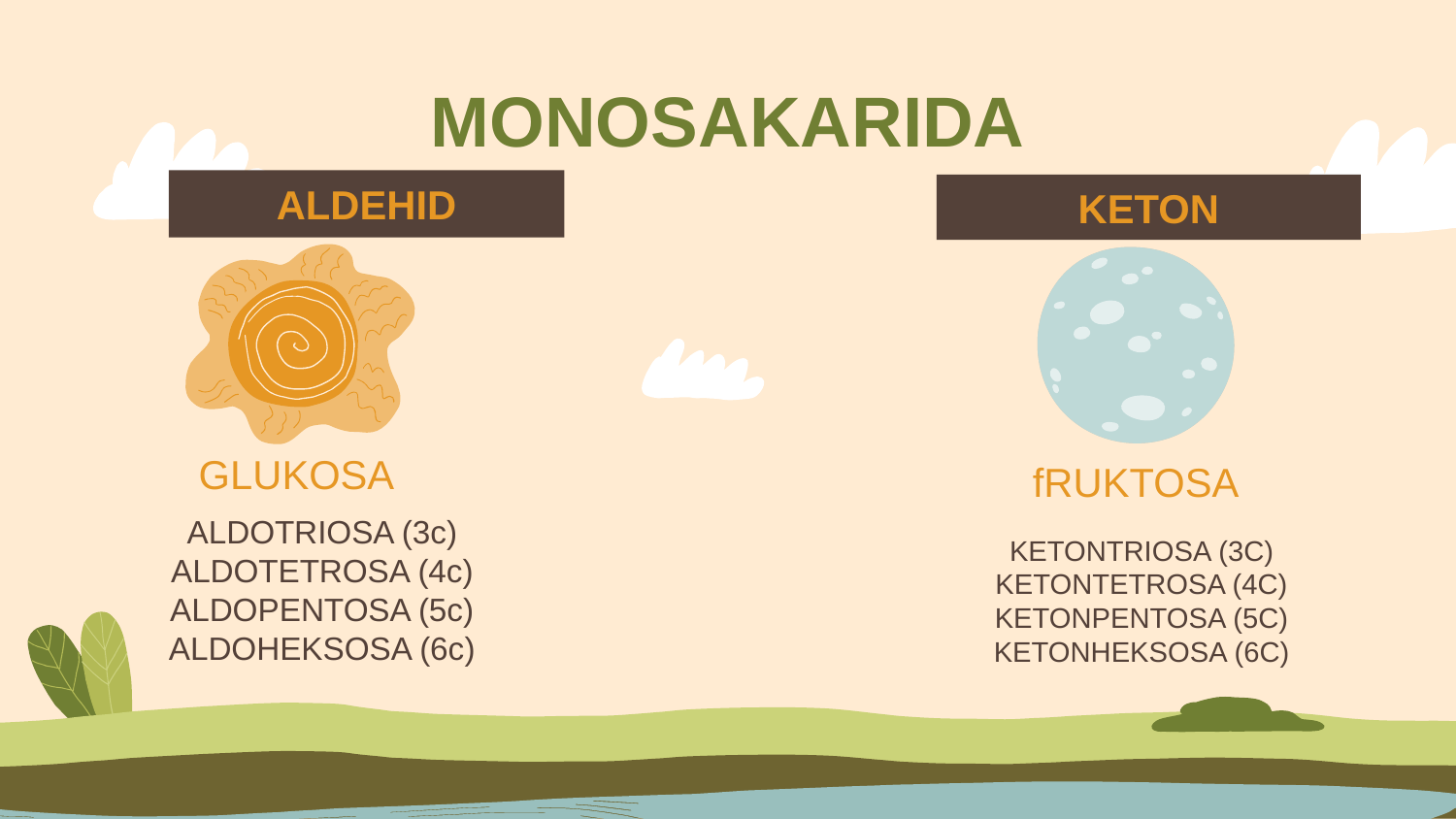

# MONOSAKARIDA

ALDEHID
KETON

GLUKOSA
fRUKTOSA
ALDOTRIOSA (3c)
ALDOTETROSA (4c)
ALDOPENTOSA (5c)
ALDOHEKSOSA (6c)
KETONTRIOSA (3C)
KETONTETROSA (4C)
KETONPENTOSA (5C)
KETONHEKSOSA (6C)